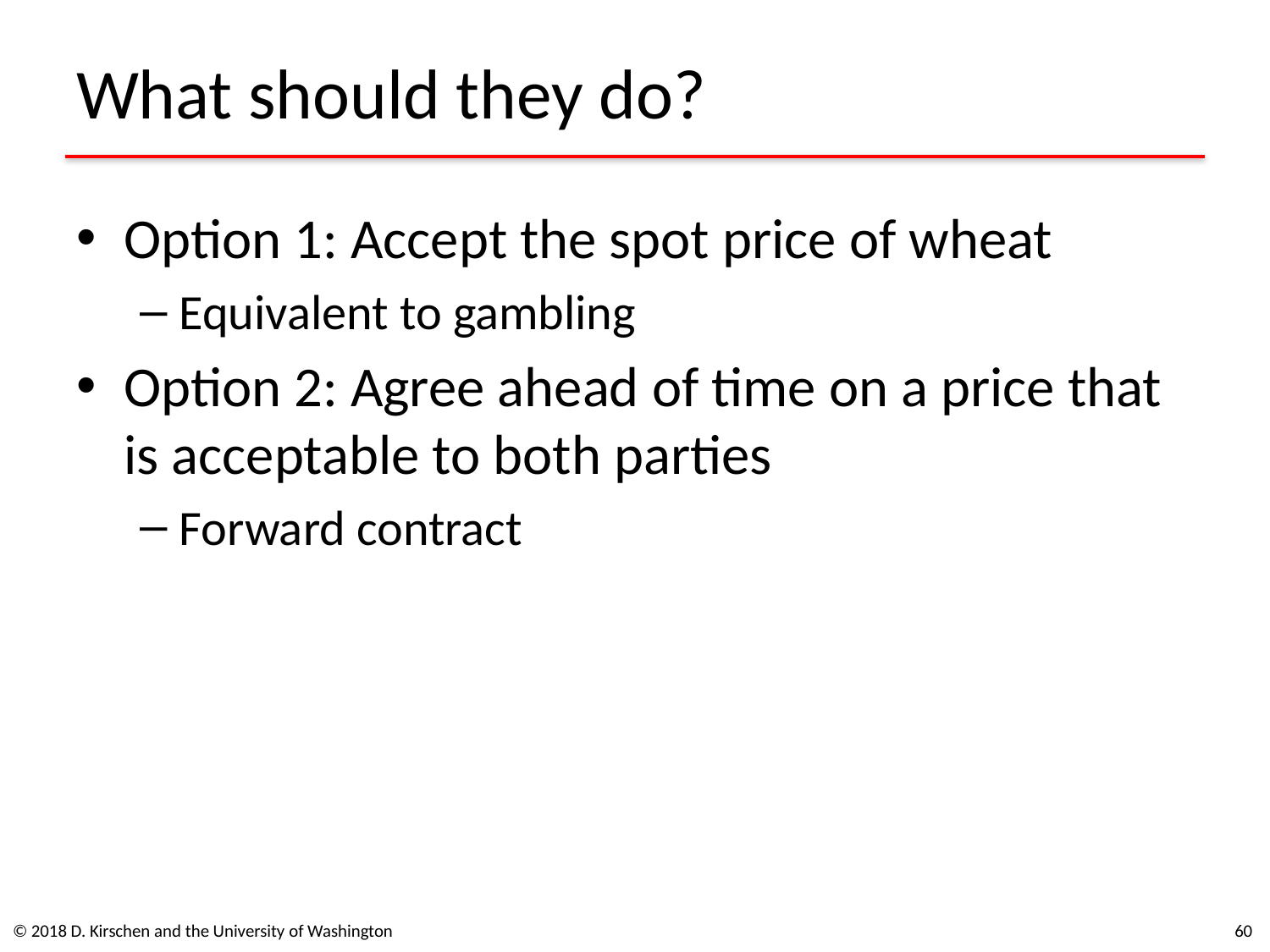

# What should they do?
Option 1: Accept the spot price of wheat
Equivalent to gambling
Option 2: Agree ahead of time on a price that is acceptable to both parties
Forward contract
© 2018 D. Kirschen and the University of Washington
60